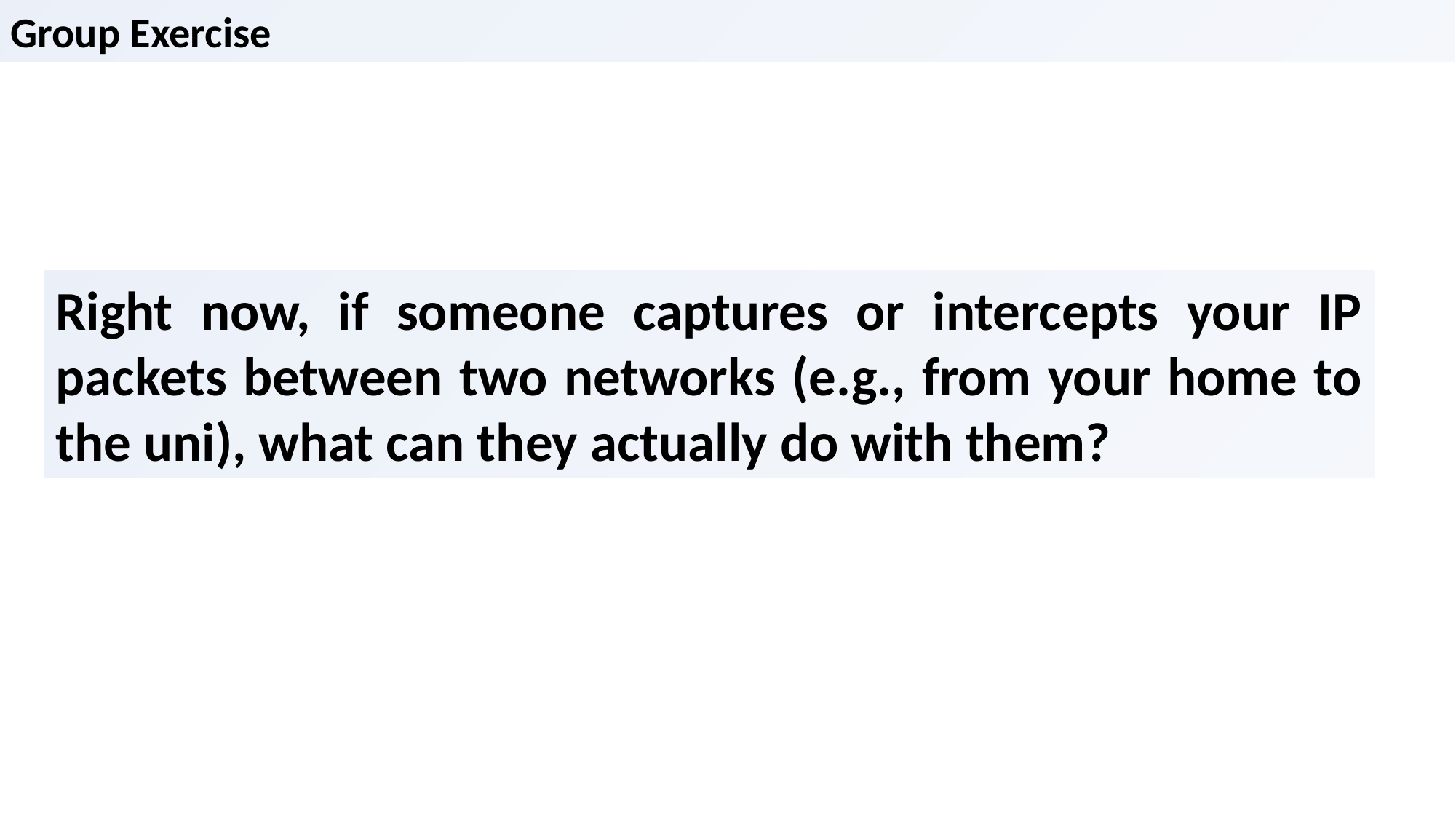

Group Exercise
Right now, if someone captures or intercepts your IP packets between two networks (e.g., from your home to the uni), what can they actually do with them?